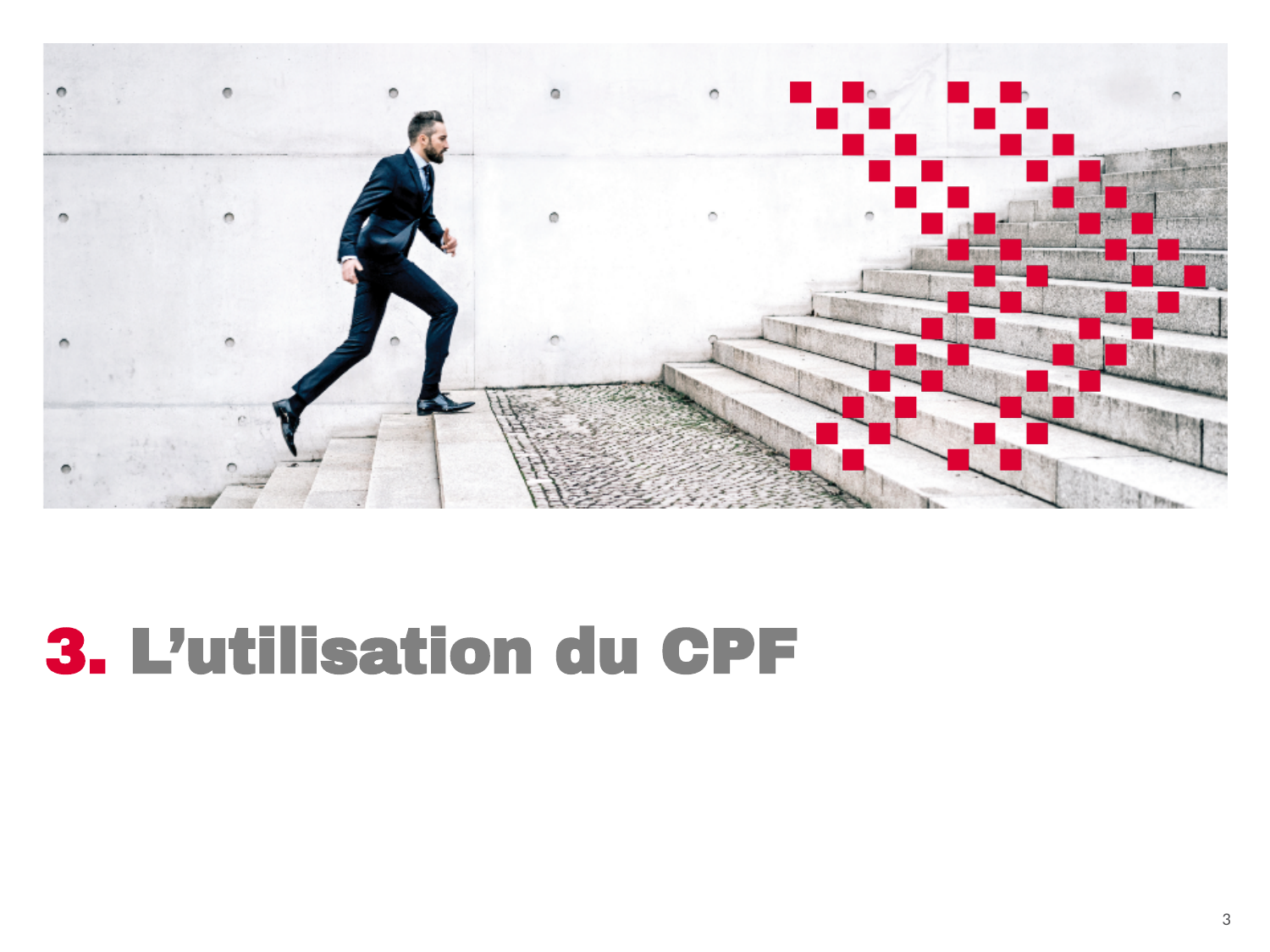

# 3. L’utilisation du CPF

3
15